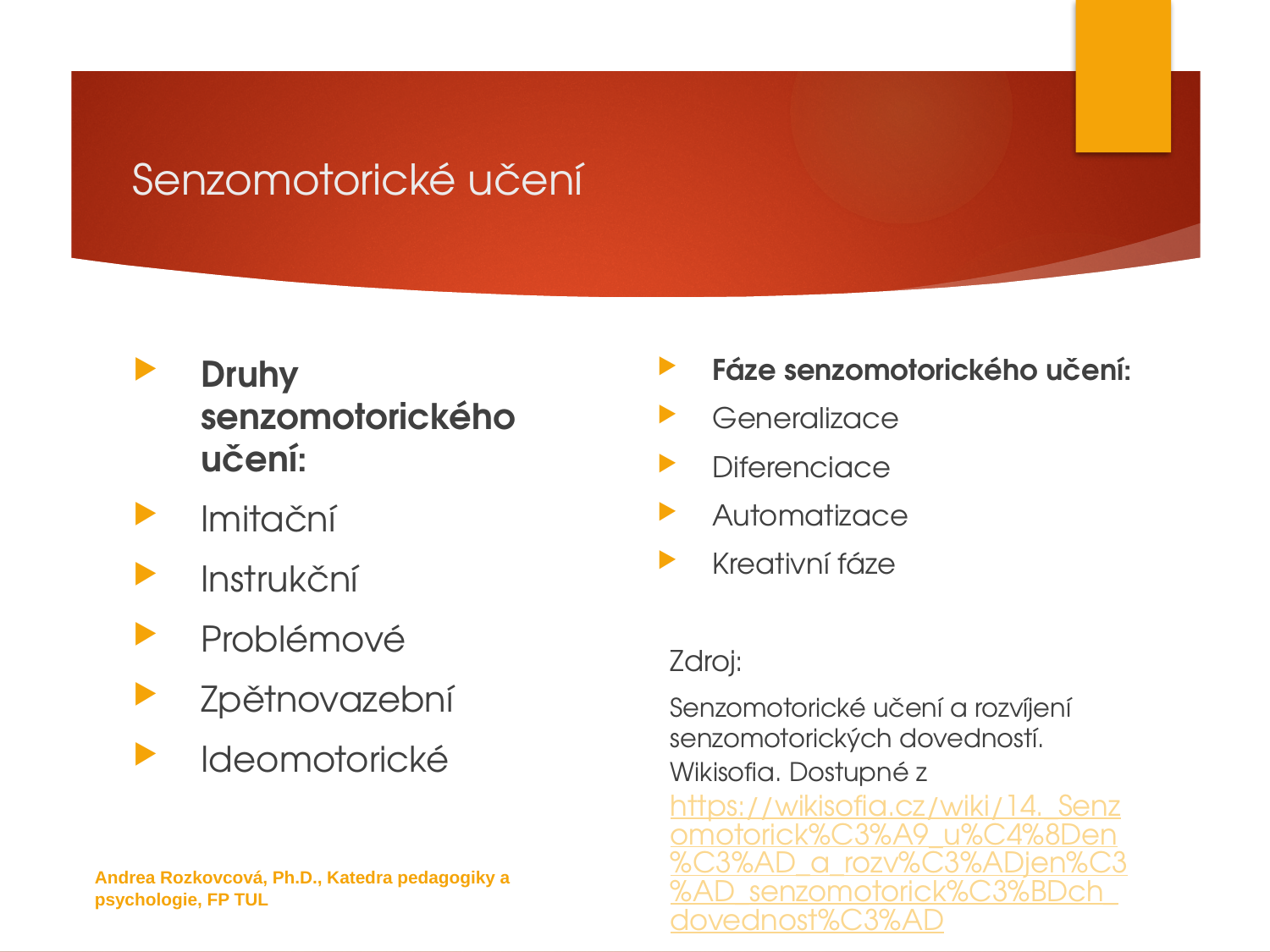

# Senzomotorické učení
Druhy senzomotorického učení:
Imitační
Instrukční
Problémové
Zpětnovazební
Ideomotorické

Fáze senzomotorického učení:
Generalizace
Diferenciace
Automatizace
Kreativní fáze

Zdroj:
Senzomotorické učení a rozvíjení senzomotorických dovedností. Wikisofia. Dostupné z https://wikisofia.cz/wiki/14._Senzomotorick%C3%A9_u%C4%8Den%C3%AD_a_rozv%C3%ADjen%C3%AD_senzomotorick%C3%BDch_dovednost%C3%AD

Andrea Rozkovcová, Ph.D., Katedra pedagogiky a psychologie, FP TUL